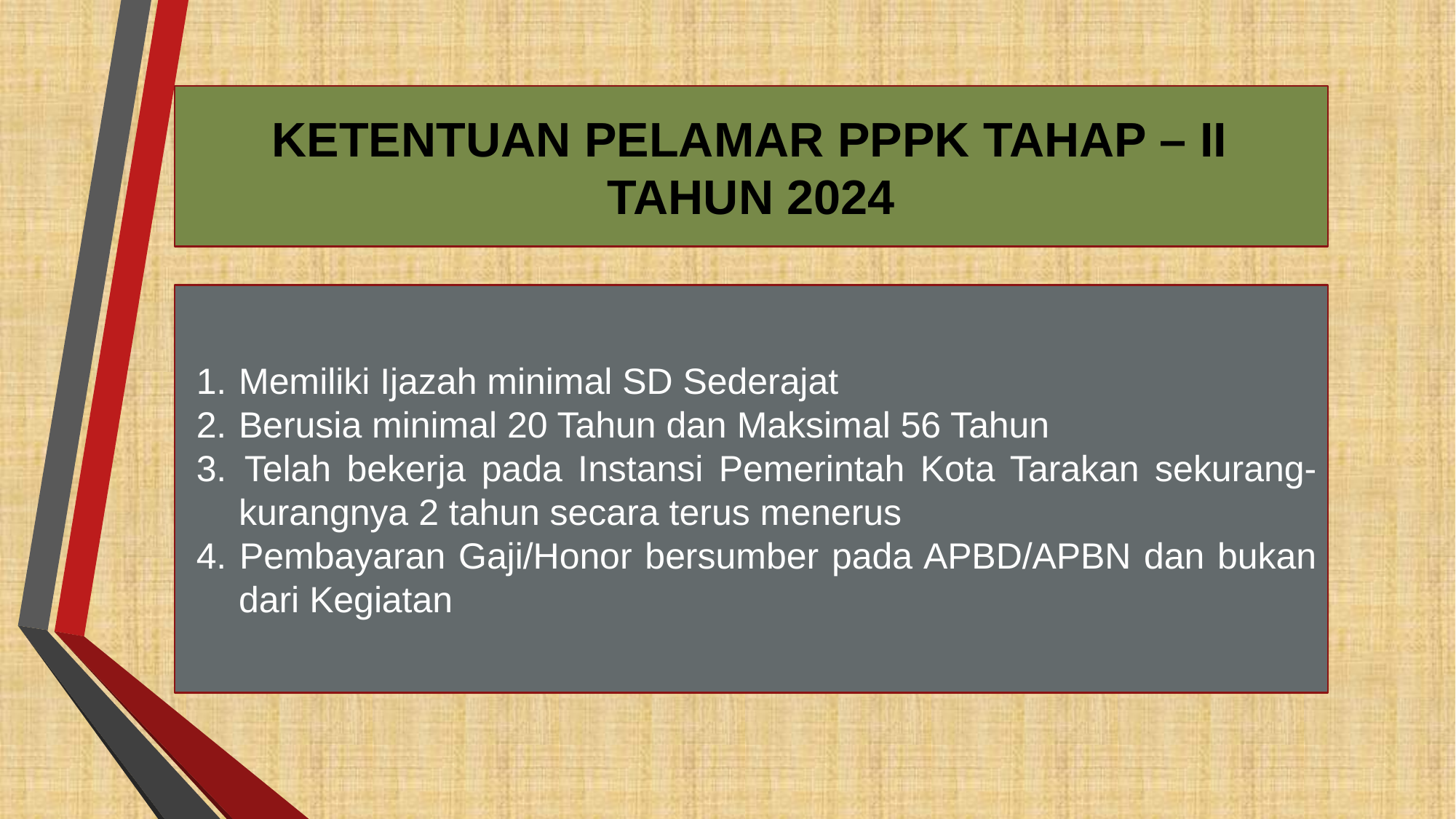

KETENTUAN PELAMAR PPPK TAHAP – II  TAHUN 2024
1. 	Memiliki Ijazah minimal SD Sederajat
2. 	Berusia minimal 20 Tahun dan Maksimal 56 Tahun
3. 	Telah bekerja pada Instansi Pemerintah Kota Tarakan sekurang-kurangnya 2 tahun secara terus menerus
4. Pembayaran Gaji/Honor bersumber pada APBD/APBN dan bukan dari Kegiatan